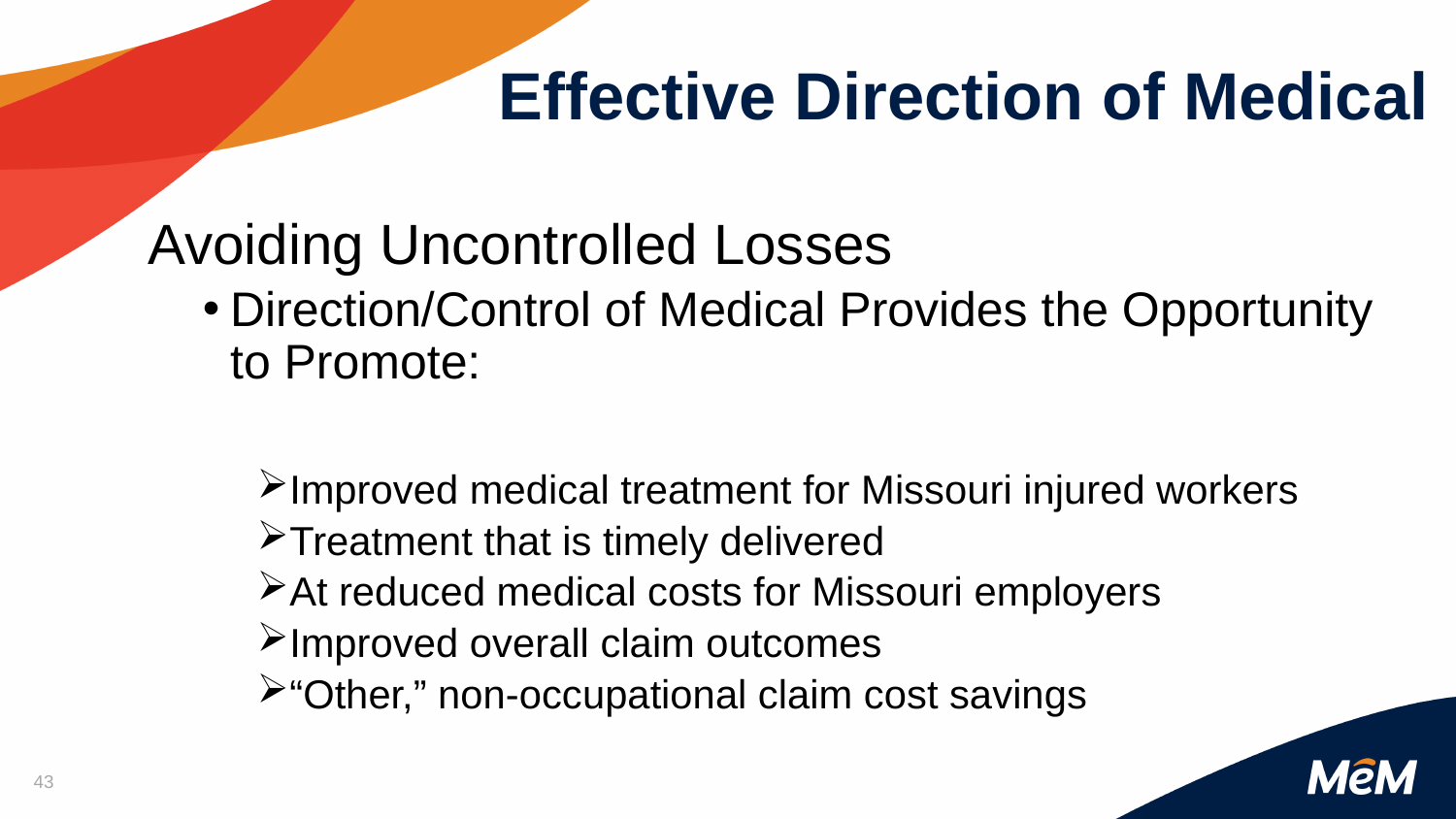

# Effective Direction of Medical
Avoiding Uncontrolled Losses
Direction/Control of Medical Provides the Opportunity to Promote:

Improved medical treatment for Missouri injured workers
Treatment that is timely delivered
At reduced medical costs for Missouri employers
Improved overall claim outcomes
“Other,” non-occupational claim cost savings